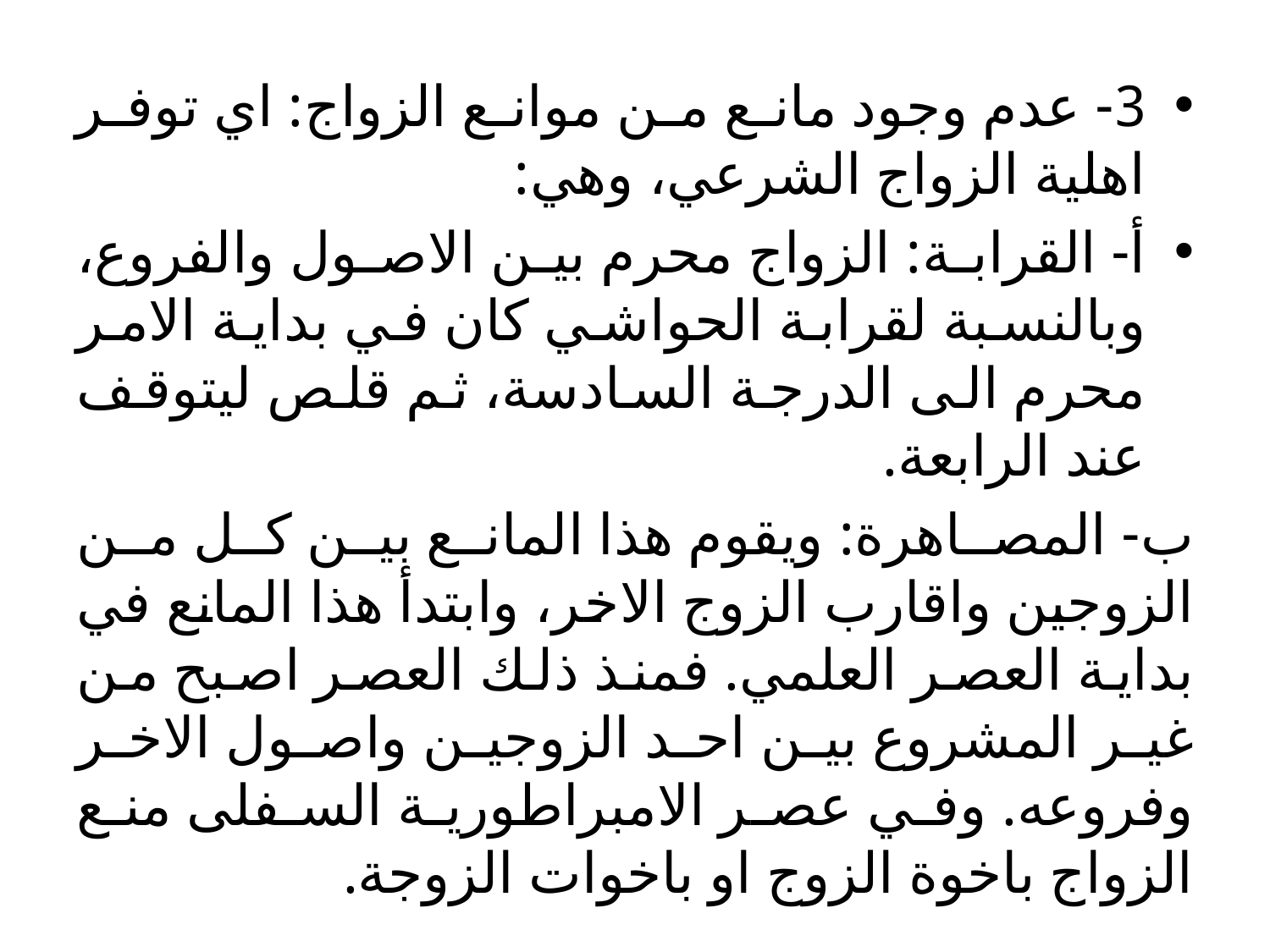

3- عدم وجود مانع من موانع الزواج: اي توفر اهلية الزواج الشرعي، وهي:
أ- القرابة: الزواج محرم بين الاصول والفروع، وبالنسبة لقرابة الحواشي كان في بداية الامر محرم الى الدرجة السادسة، ثم قلص ليتوقف عند الرابعة.
ب- المصاهرة: ويقوم هذا المانع بين كل من الزوجين واقارب الزوج الاخر، وابتدأ هذا المانع في بداية العصر العلمي. فمنذ ذلك العصر اصبح من غير المشروع بين احد الزوجين واصول الاخر وفروعه. وفي عصر الامبراطورية السفلى منع الزواج باخوة الزوج او باخوات الزوجة.